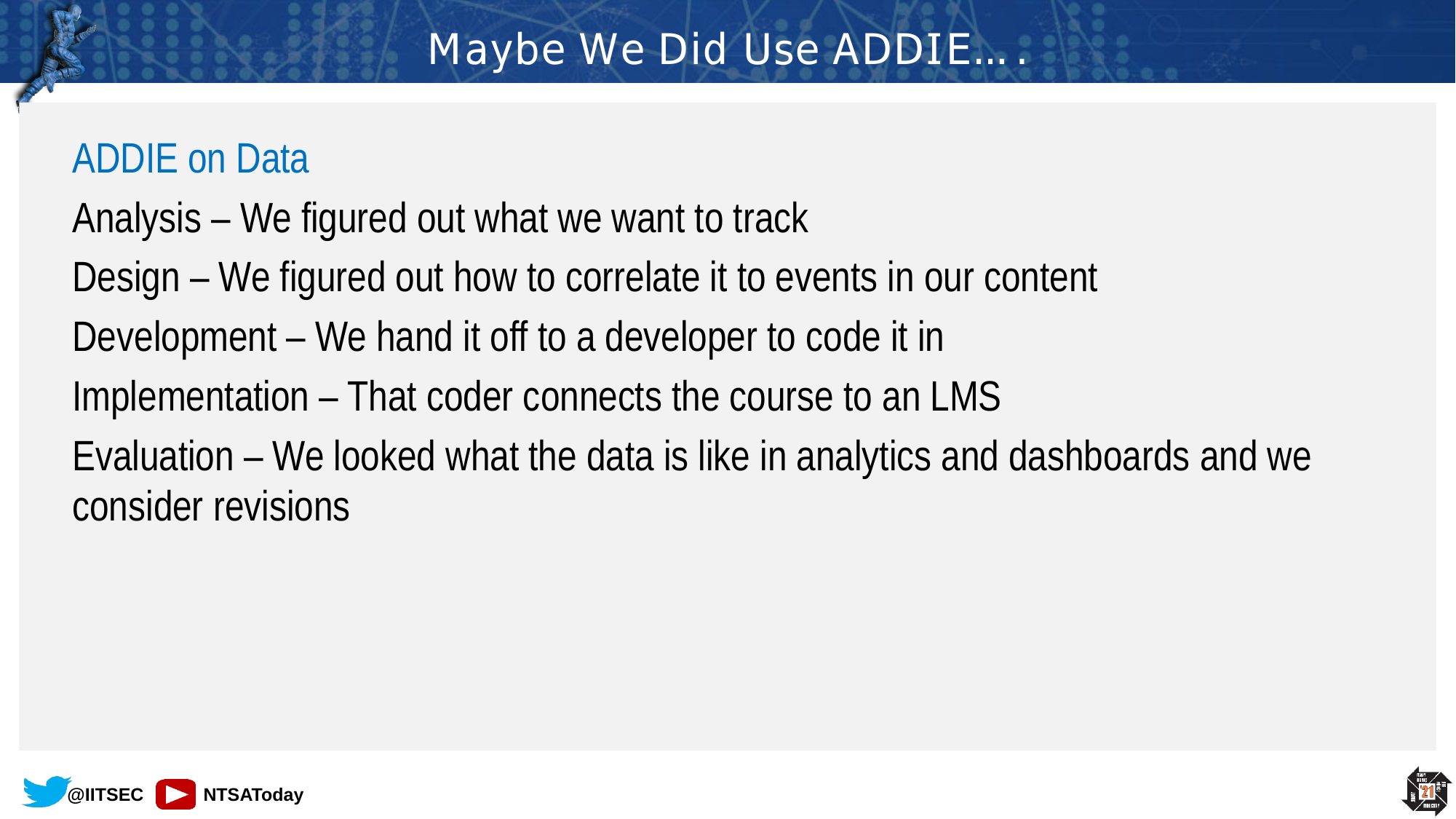

# Maybe We Did Use ADDIE….

ADDIE on Data
Analysis – We figured out what we want to track
Design – We figured out how to correlate it to events in our content
Development – We hand it off to a developer to code it in
Implementation – That coder connects the course to an LMS
Evaluation – We looked what the data is like in analytics and dashboards and we consider revisions